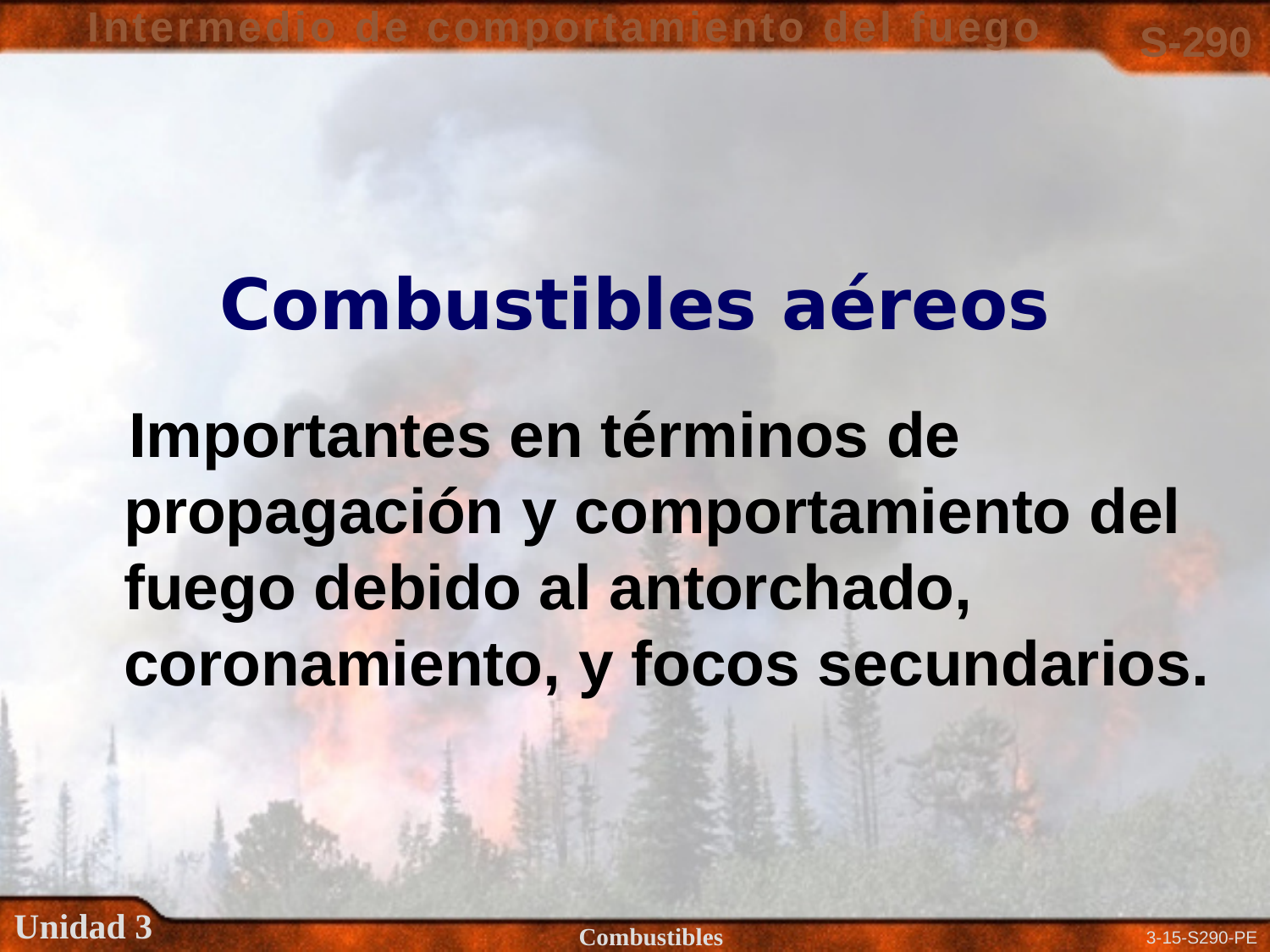

# Combustibles aéreos

   Importantes en términos de propagación y comportamiento del fuego debido al antorchado, coronamiento, y focos secundarios.